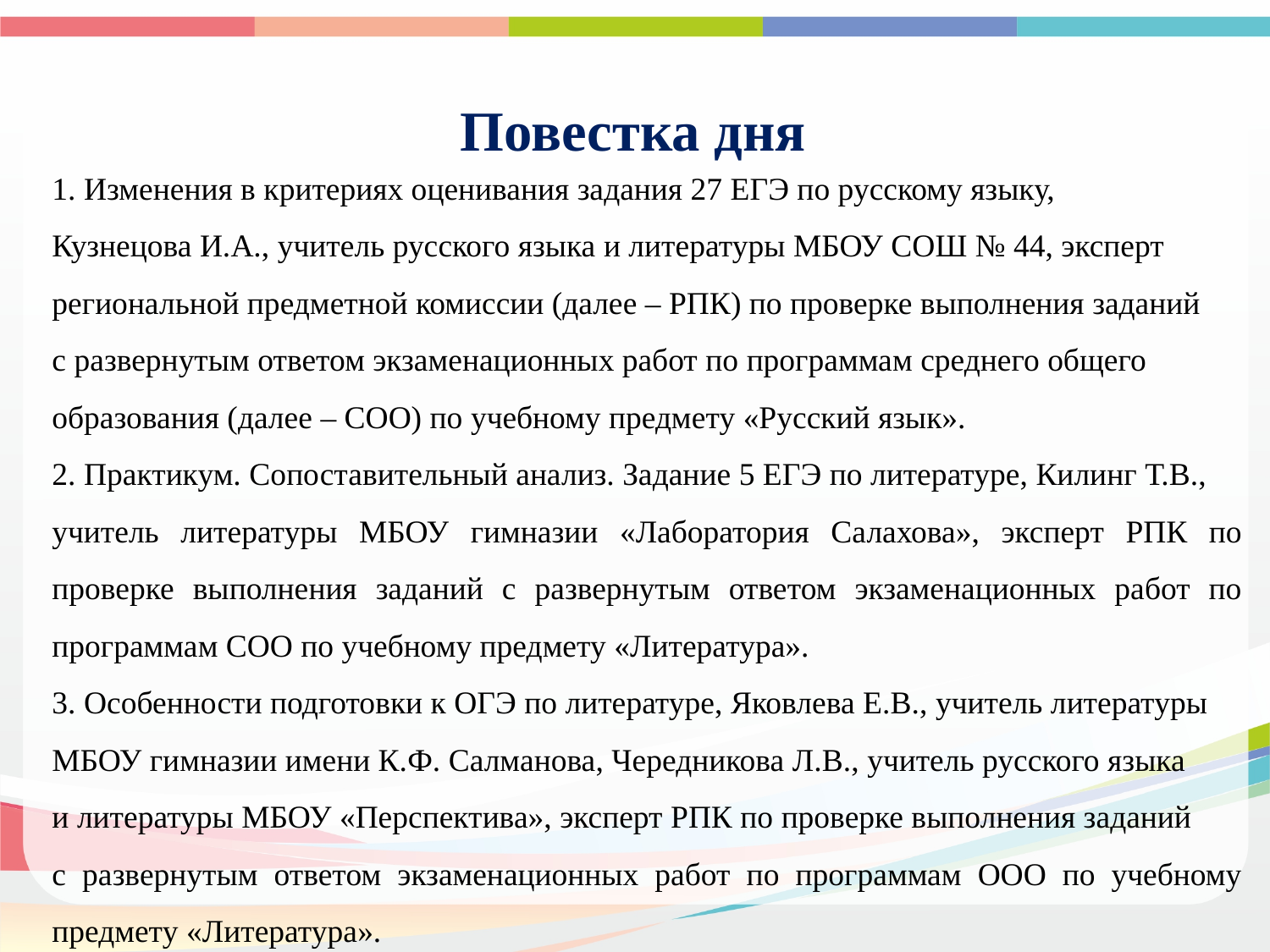

Повестка дня
1. Изменения в критериях оценивания задания 27 ЕГЭ по русскому языку,
Кузнецова И.А., учитель русского языка и литературы МБОУ СОШ № 44, эксперт
региональной предметной комиссии (далее – РПК) по проверке выполнения заданий
с развернутым ответом экзаменационных работ по программам среднего общего
образования (далее – СОО) по учебному предмету «Русский язык».
2. Практикум. Сопоставительный анализ. Задание 5 ЕГЭ по литературе, Килинг Т.В.,
учитель литературы МБОУ гимназии «Лаборатория Салахова», эксперт РПК по проверке выполнения заданий с развернутым ответом экзаменационных работ по программам СОО по учебному предмету «Литература».
3. Особенности подготовки к ОГЭ по литературе, Яковлева Е.В., учитель литературы
МБОУ гимназии имени К.Ф. Салманова, Чередникова Л.В., учитель русского языка
и литературы МБОУ «Перспектива», эксперт РПК по проверке выполнения заданий
с развернутым ответом экзаменационных работ по программам ООО по учебному предмету «Литература».